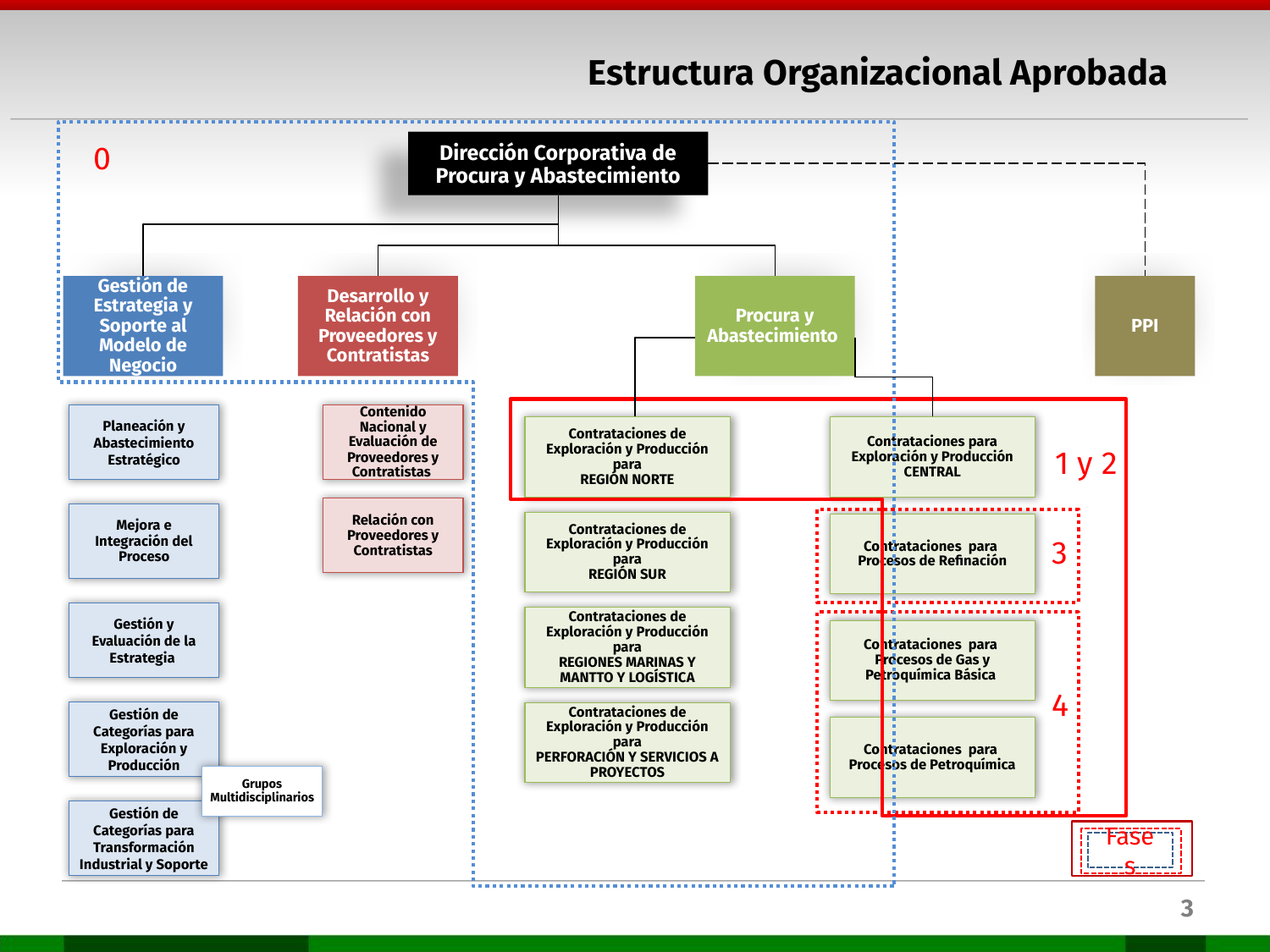

# Estructura Organizacional Aprobada

0

Dirección Corporativa de Procura y Abastecimiento

Gestión de Estrategia y Soporte al Modelo de Negocio
Desarrollo y Relación con Proveedores y Contratistas
Procura y Abastecimiento
PPI

Planeación y Abastecimiento Estratégico
Contenido Nacional y Evaluación de Proveedores y Contratistas
Contrataciones de Exploración y Producción para
REGIÓN NORTE
Contrataciones para Exploración y Producción CENTRAL
1 y 2
Relación con Proveedores y Contratistas
Mejora e Integración del Proceso

Contrataciones de Exploración y Producción para
REGIÓN SUR
Contrataciones  para  Procesos de Refinación
3
Gestión y Evaluación de la Estrategia
Contrataciones de Exploración y Producción para
REGIONES MARINAS Y MANTTO Y LOGÍSTICA

Contrataciones  para  Procesos de Gas y Petroquímica Básica
4
Gestión de Categorías para Exploración y Producción
Contrataciones de Exploración y Producción para
PERFORACIÓN Y SERVICIOS A PROYECTOS
Contrataciones  para  Procesos de Petroquímica
Grupos Multidisciplinarios
Gestión de Categorías para Transformación Industrial y Soporte

Fases
3